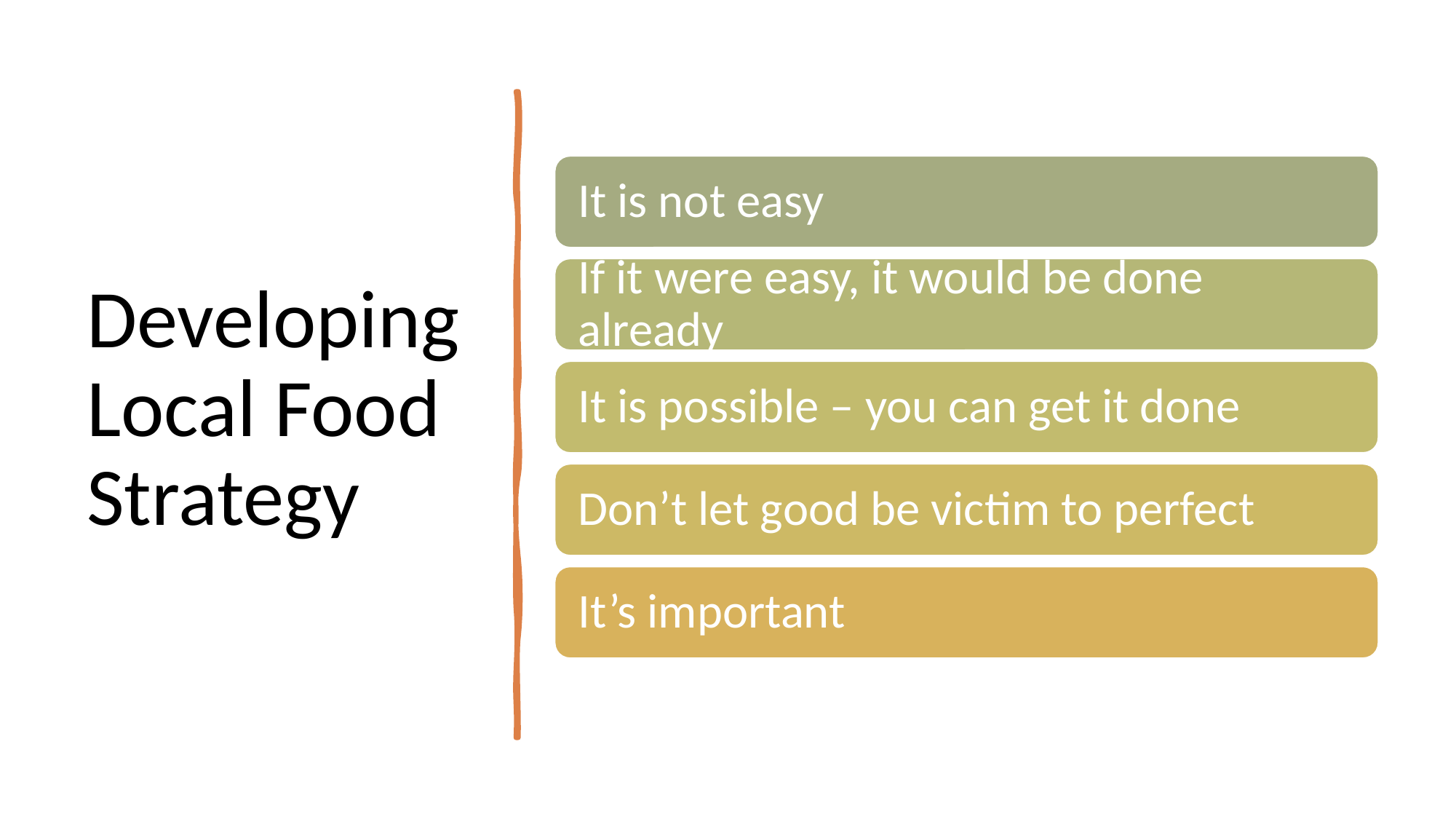

It is not easy
If it were easy, it would be done already
It is possible – you can get it done
Don’t let good be victim to perfect
It’s important
# Developing Local Food Strategy